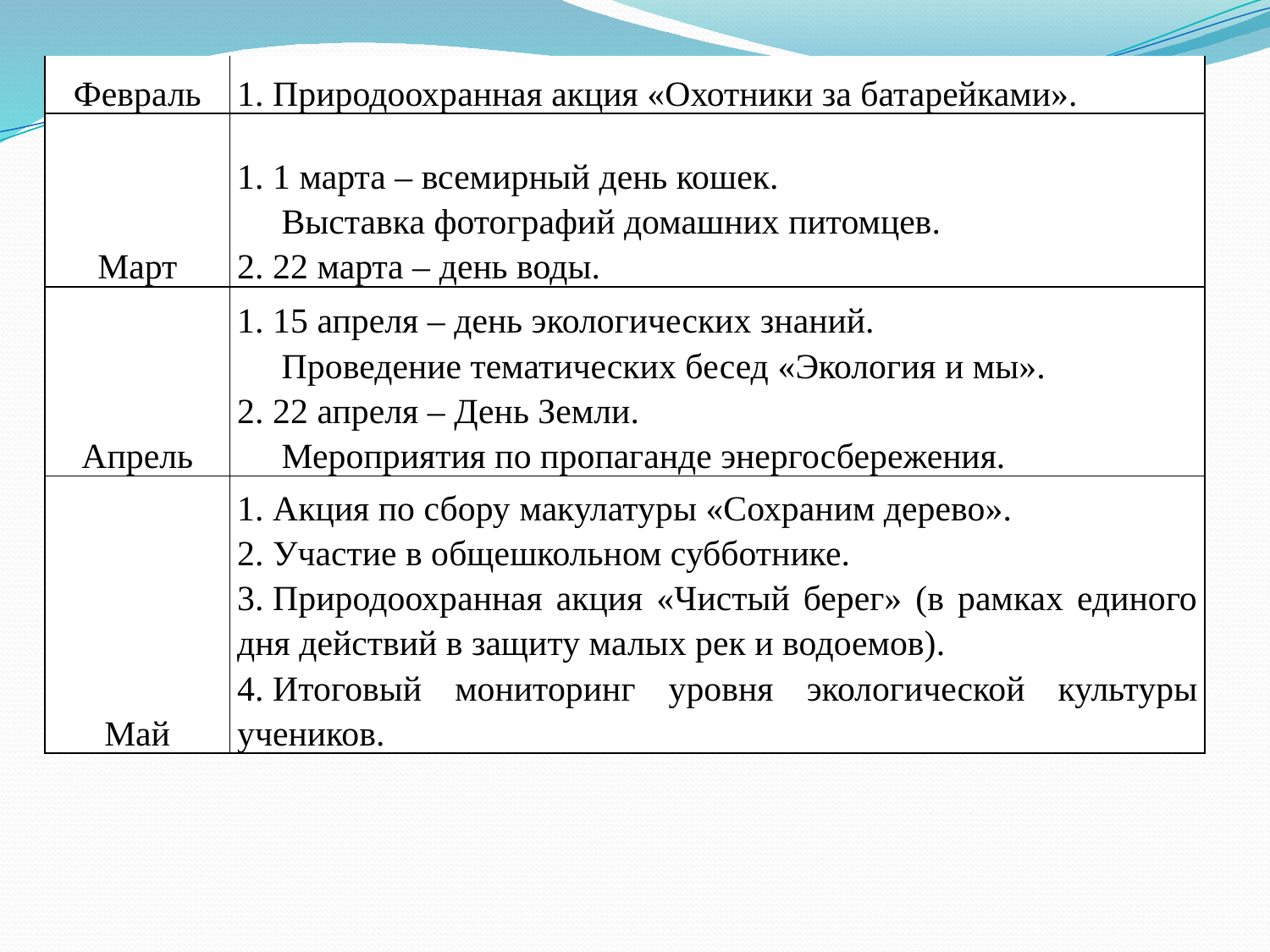

| Февраль | 1. Природоохранная акция «Охотники за батарейками». |
| --- | --- |
| Март | 1. 1 марта – всемирный день кошек. Выставка фотографий домашних питомцев. 2. 22 марта – день воды. |
| Апрель | 1. 15 апреля – день экологических знаний. Проведение тематических бесед «Экология и мы». 2. 22 апреля – День Земли. Мероприятия по пропаганде энергосбережения. |
| Май | 1. Акция по сбору макулатуры «Сохраним дерево». 2. Участие в общешкольном субботнике. 3. Природоохранная акция «Чистый берег» (в рамках единого дня действий в защиту малых рек и водоемов). 4. Итоговый мониторинг уровня экологической культуры учеников. |